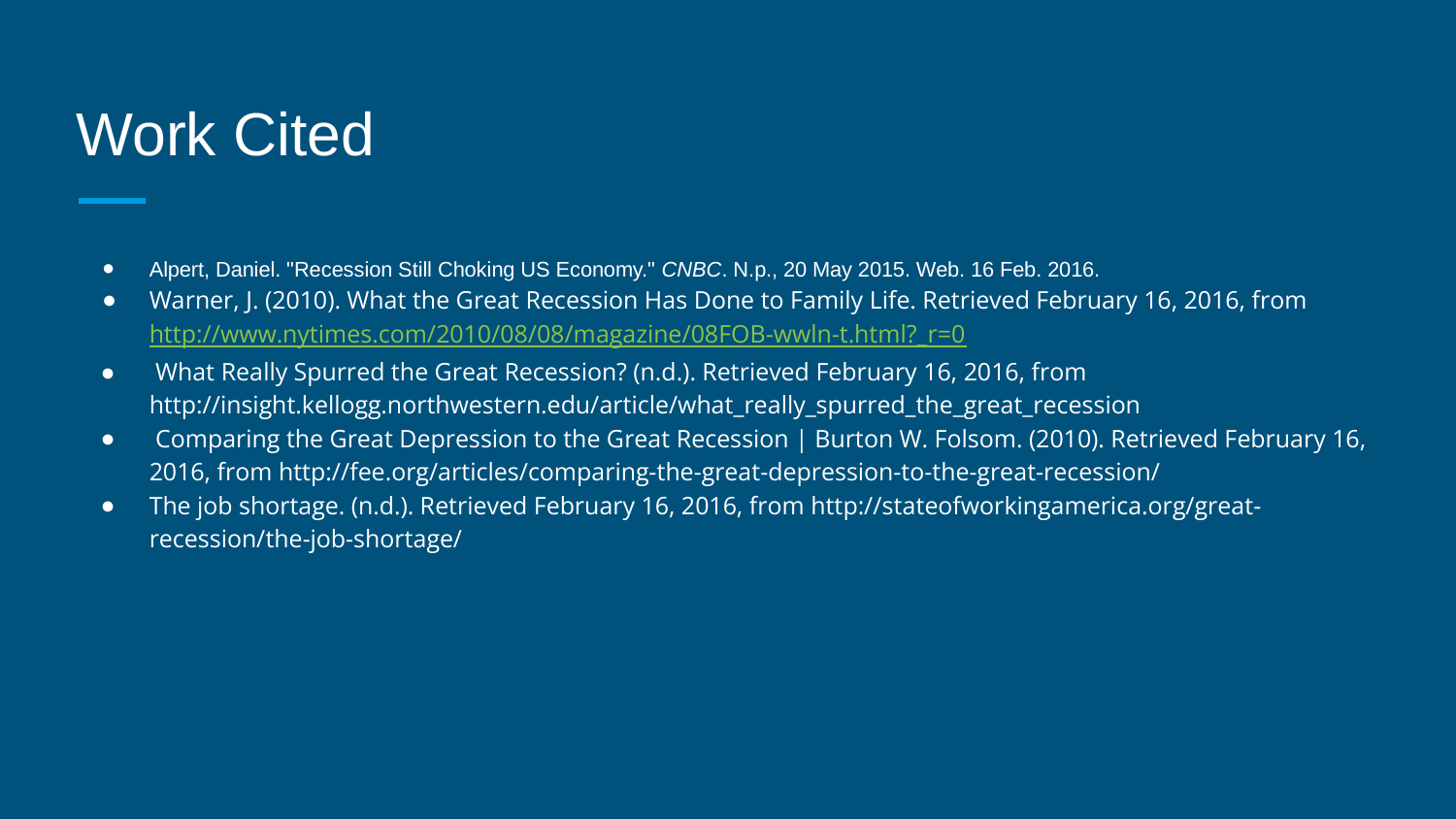

# Work Cited
Alpert, Daniel. "Recession Still Choking US Economy." CNBC. N.p., 20 May 2015. Web. 16 Feb. 2016.
Warner, J. (2010). What the Great Recession Has Done to Family Life. Retrieved February 16, 2016, from http://www.nytimes.com/2010/08/08/magazine/08FOB-wwln-t.html?_r=0
 What Really Spurred the Great Recession? (n.d.). Retrieved February 16, 2016, from http://insight.kellogg.northwestern.edu/article/what_really_spurred_the_great_recession
 Comparing the Great Depression to the Great Recession | Burton W. Folsom. (2010). Retrieved February 16, 2016, from http://fee.org/articles/comparing-the-great-depression-to-the-great-recession/
The job shortage. (n.d.). Retrieved February 16, 2016, from http://stateofworkingamerica.org/great-recession/the-job-shortage/